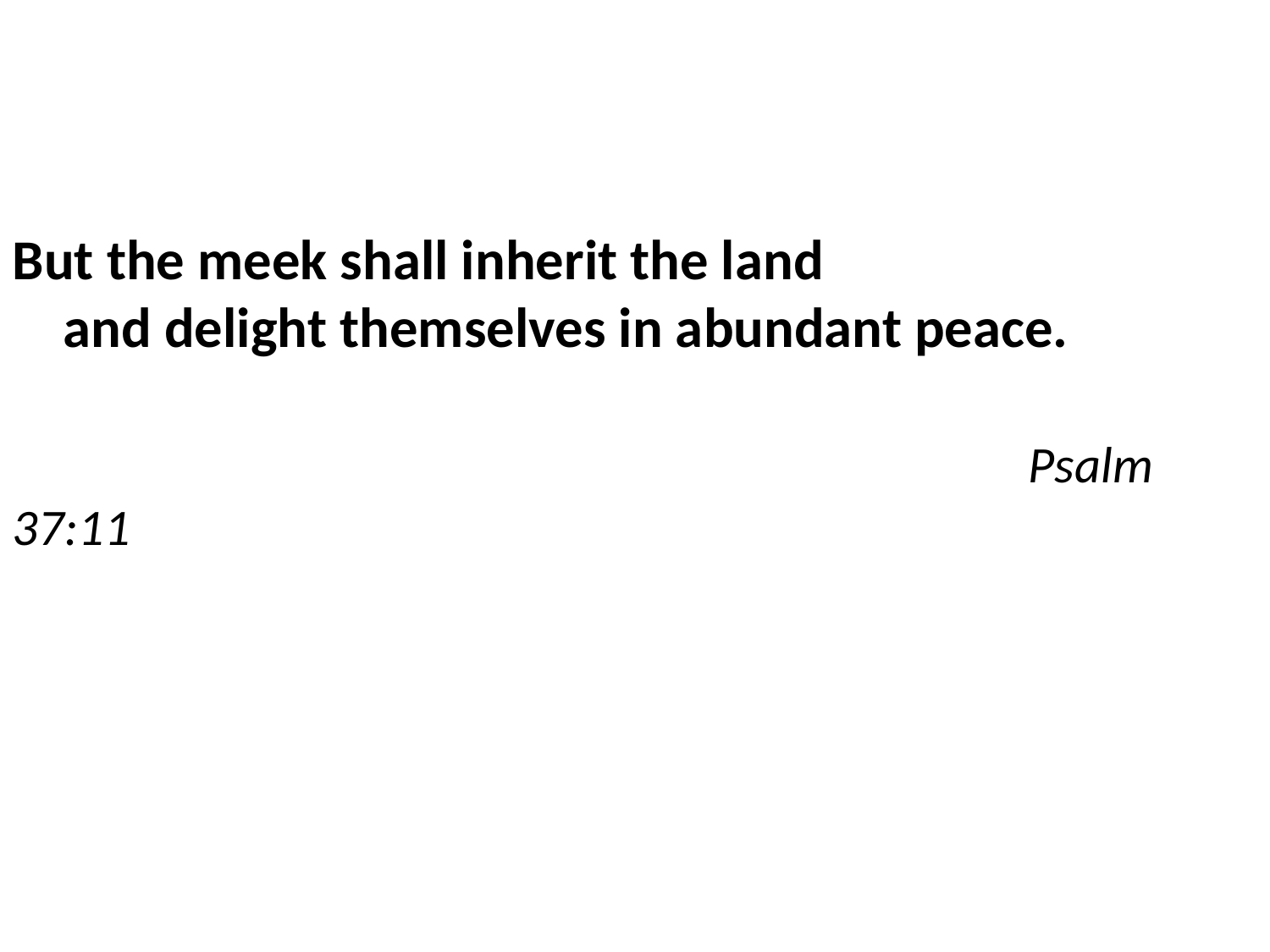

But the meek shall inherit the land
    and delight themselves in abundant peace.																		Psalm 37:11